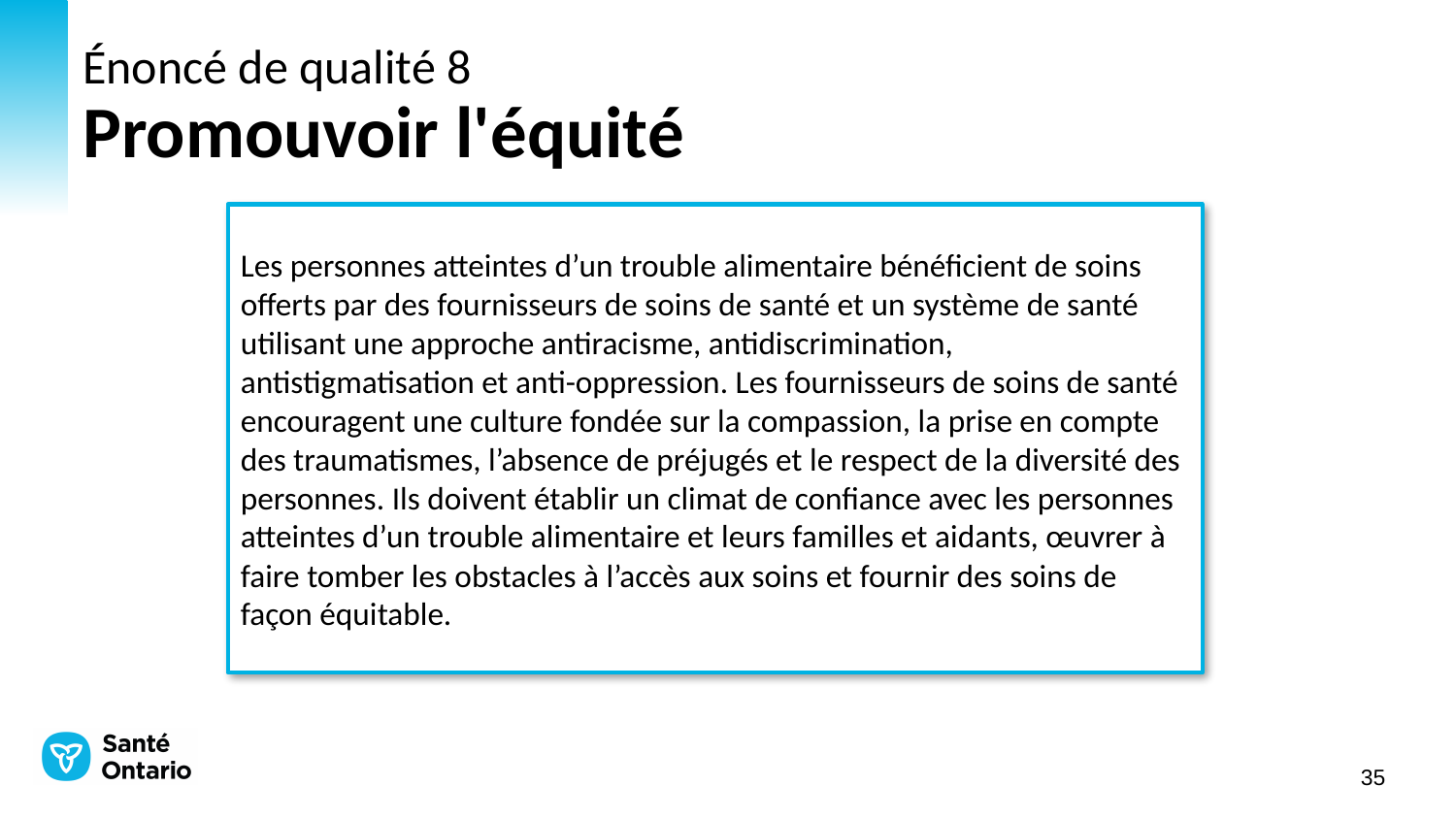

# Énoncé de qualité 8 Promouvoir l'équité
Les personnes atteintes d’un trouble alimentaire bénéficient de soins offerts par des fournisseurs de soins de santé et un système de santé utilisant une approche antiracisme, antidiscrimination, antistigmatisation et anti-oppression. Les fournisseurs de soins de santé encouragent une culture fondée sur la compassion, la prise en compte des traumatismes, l’absence de préjugés et le respect de la diversité des personnes. Ils doivent établir un climat de confiance avec les personnes atteintes d’un trouble alimentaire et leurs familles et aidants, œuvrer à faire tomber les obstacles à l’accès aux soins et fournir des soins de façon équitable.